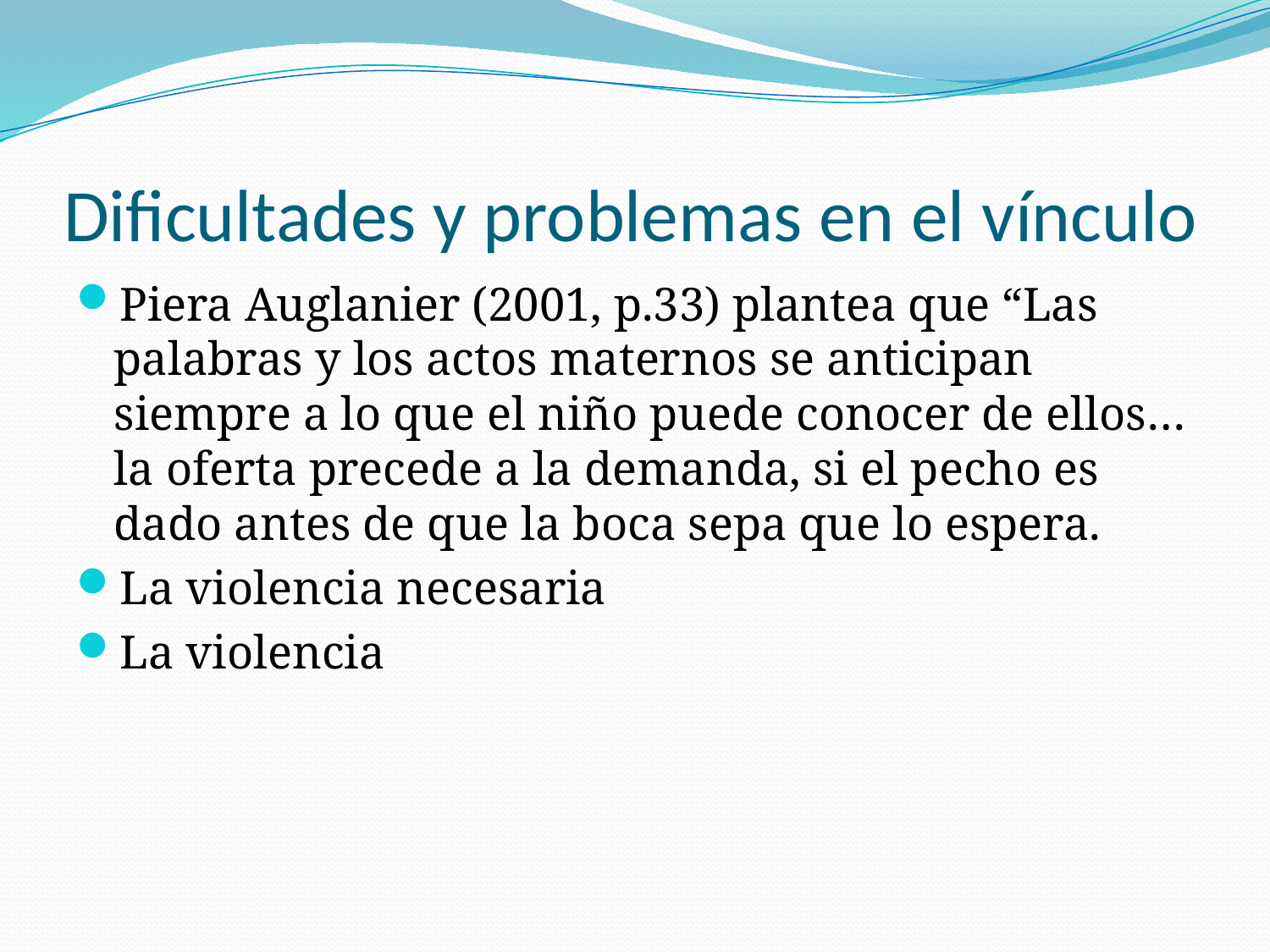

# Dificultades y problemas en el vínculo
Piera Auglanier (2001, p.33) plantea que “Las palabras y los actos maternos se anticipan siempre a lo que el niño puede conocer de ellos… la oferta precede a la demanda, si el pecho es dado antes de que la boca sepa que lo espera.
La violencia necesaria
La violencia